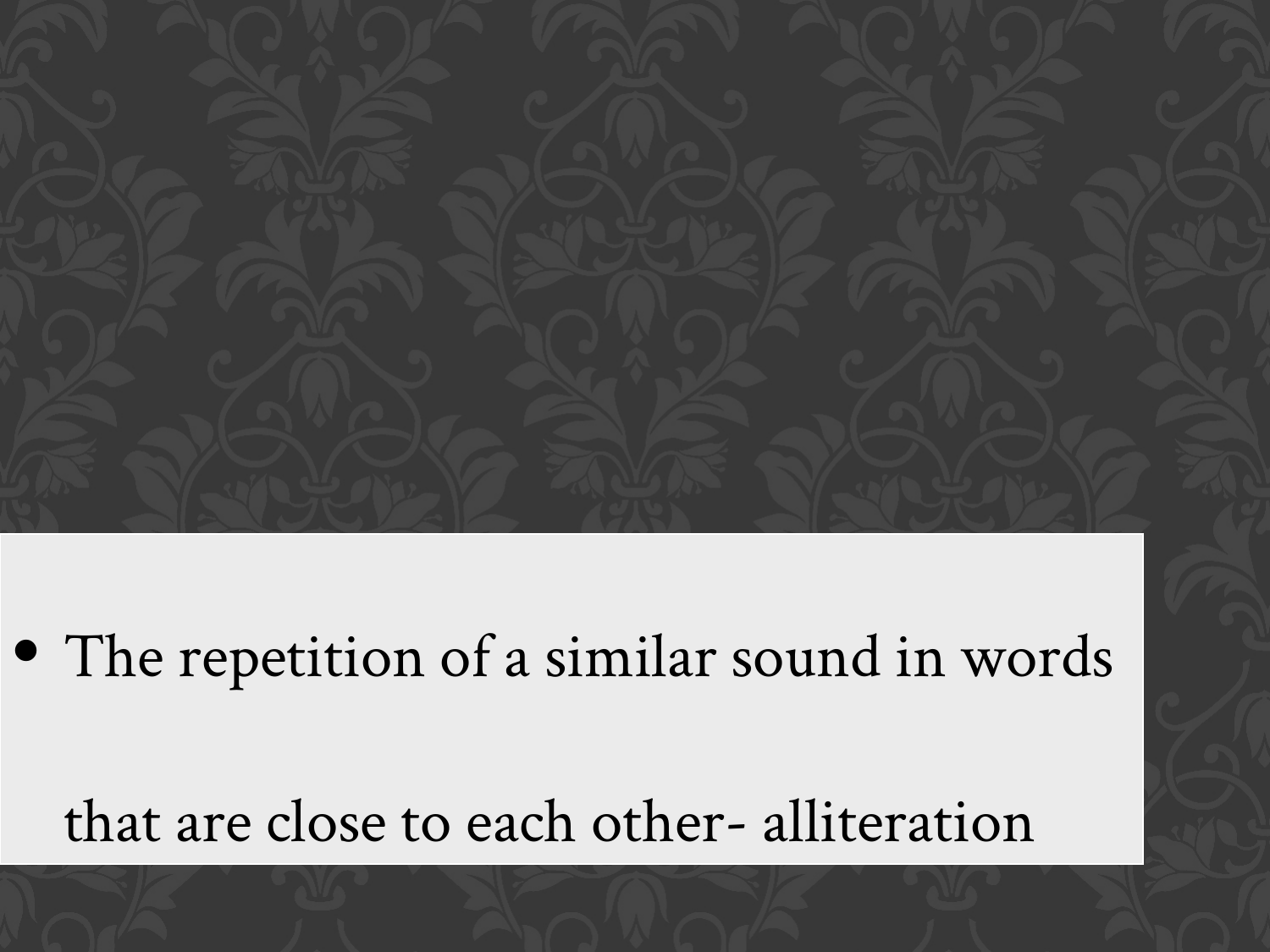

| The repetition of a similar sound in words that are close to each other- alliteration |
| --- |